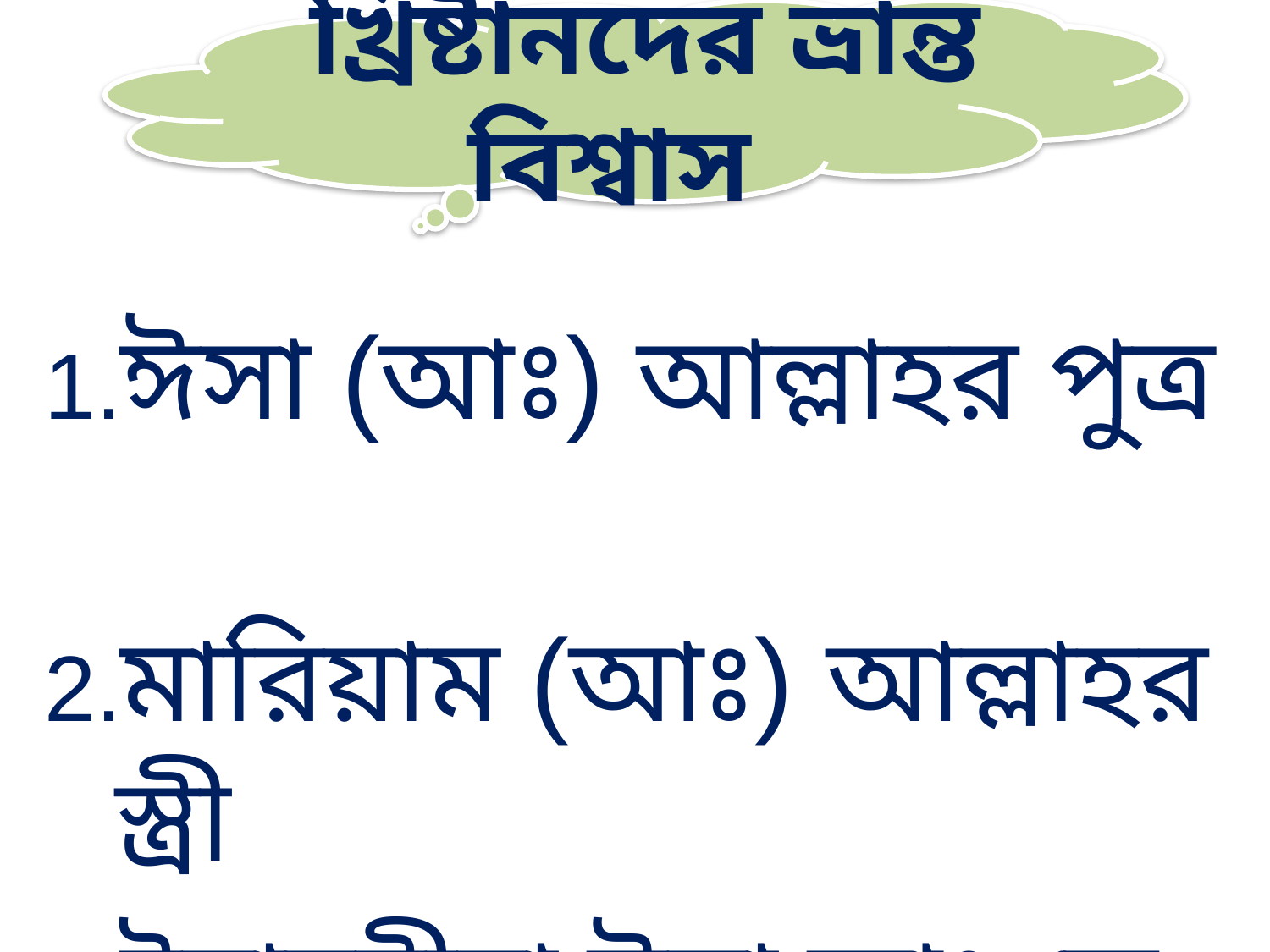

# খ্রিষ্টানদের ভ্রান্ত বিশ্বাস
ঈসা (আঃ) আল্লাহর পুত্র
মারিয়াম (আঃ) আল্লাহর স্ত্রী
ইয়াহুদীরা ঈসা আঃ কে ক্রুশ বিদ্ধ করে হত্যা